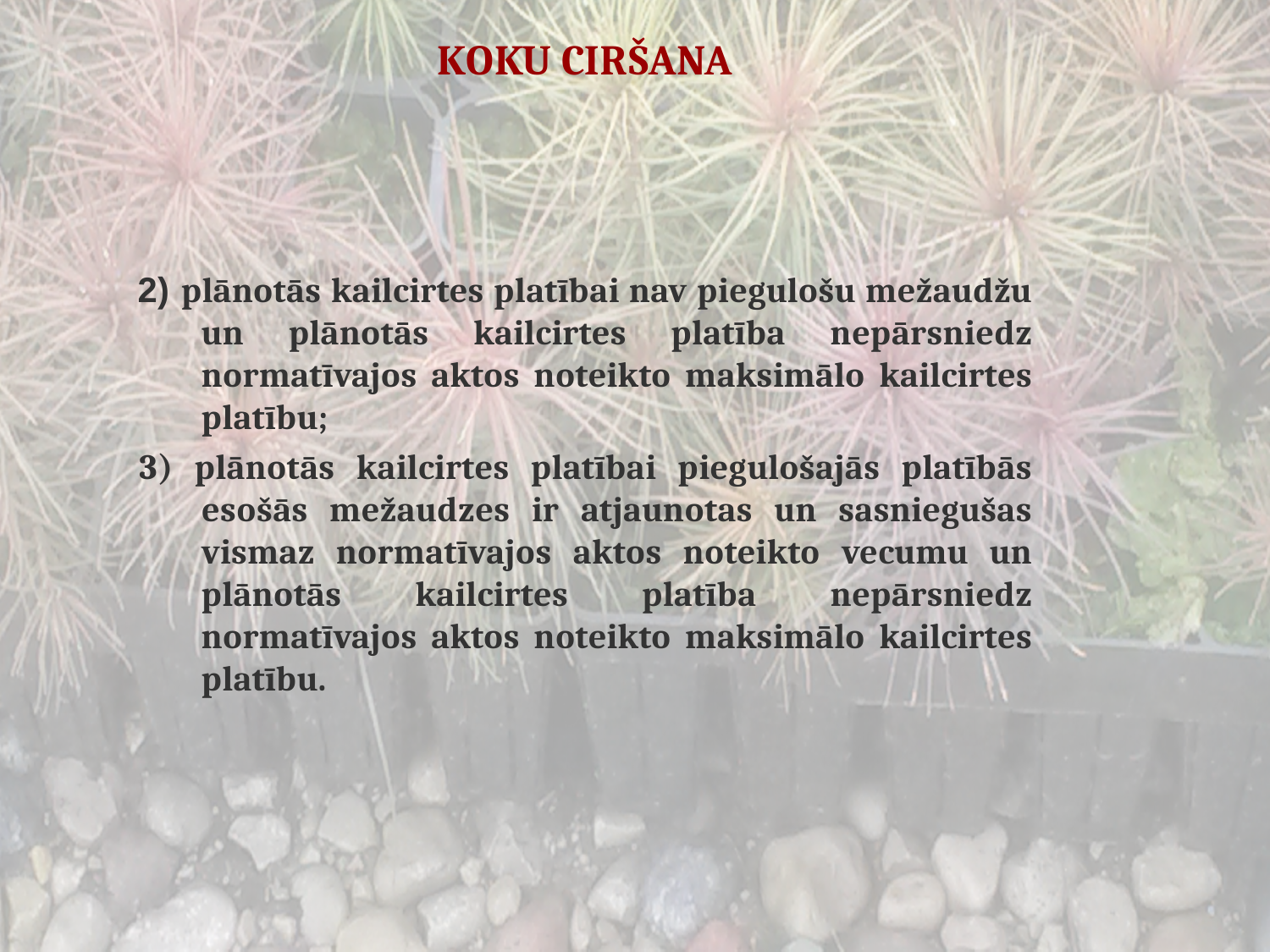

KOKU CIRŠANA

2) plānotās kailcirtes platībai nav piegulošu mežaudžu un plānotās kailcirtes platība nepārsniedz normatīvajos aktos noteikto maksimālo kailcirtes platību;
3) plānotās kailcirtes platībai piegulošajās platībās esošās mežaudzes ir atjaunotas un sasniegušas vismaz normatīvajos aktos noteikto vecumu un plānotās kailcirtes platība nepārsniedz normatīvajos aktos noteikto maksimālo kailcirtes platību.